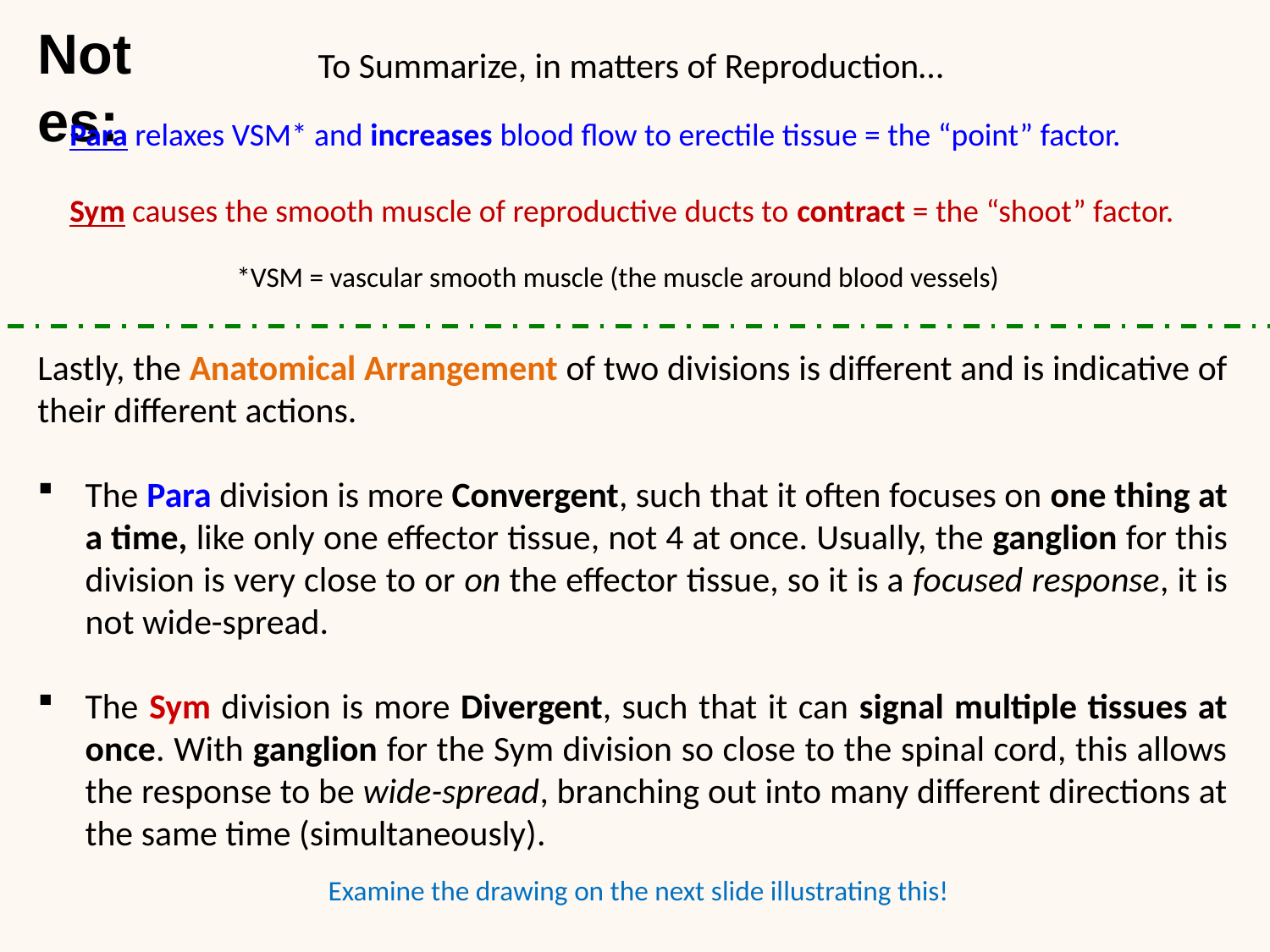

Notes:
To Summarize, in matters of Reproduction…
Para relaxes VSM* and increases blood flow to erectile tissue = the “point” factor.

Sym causes the smooth muscle of reproductive ducts to contract = the “shoot” factor.
*VSM = vascular smooth muscle (the muscle around blood vessels)
Lastly, the Anatomical Arrangement of two divisions is different and is indicative of their different actions.

The Para division is more Convergent, such that it often focuses on one thing at a time, like only one effector tissue, not 4 at once. Usually, the ganglion for this division is very close to or on the effector tissue, so it is a focused response, it is not wide-spread.

The Sym division is more Divergent, such that it can signal multiple tissues at once. With ganglion for the Sym division so close to the spinal cord, this allows the response to be wide-spread, branching out into many different directions at the same time (simultaneously).
Examine the drawing on the next slide illustrating this!